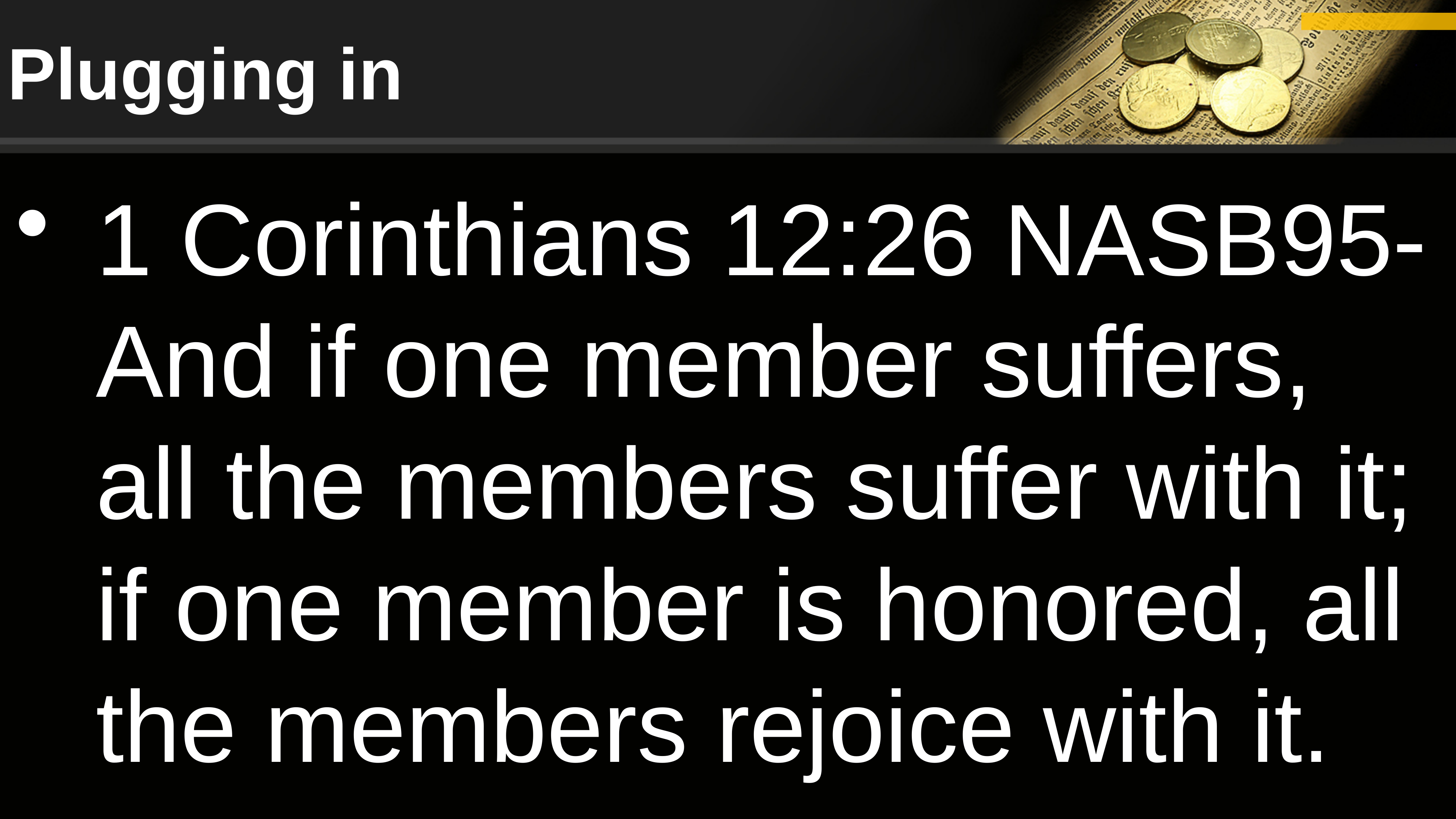

# Plugging in
1 Corinthians 12:26 NASB95-And if one member suffers, all the members suffer with it; if one member is honored, all the members rejoice with it.